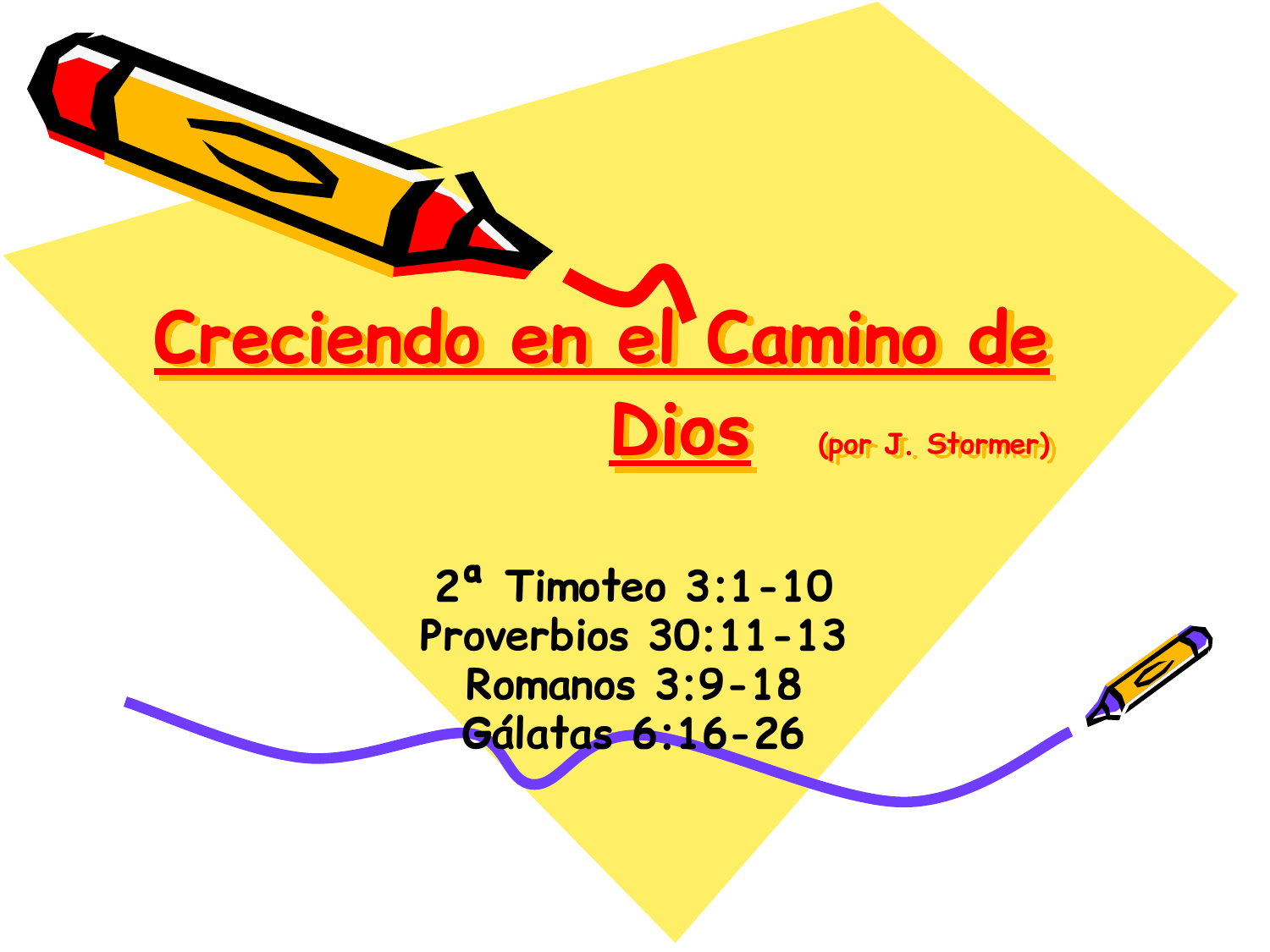

# Creciendo en el Camino de Dios  (por J. Stormer)
2ª Timoteo 3:1-10
Proverbios 30:11-13
Romanos 3:9-18
Gálatas 6:16-26